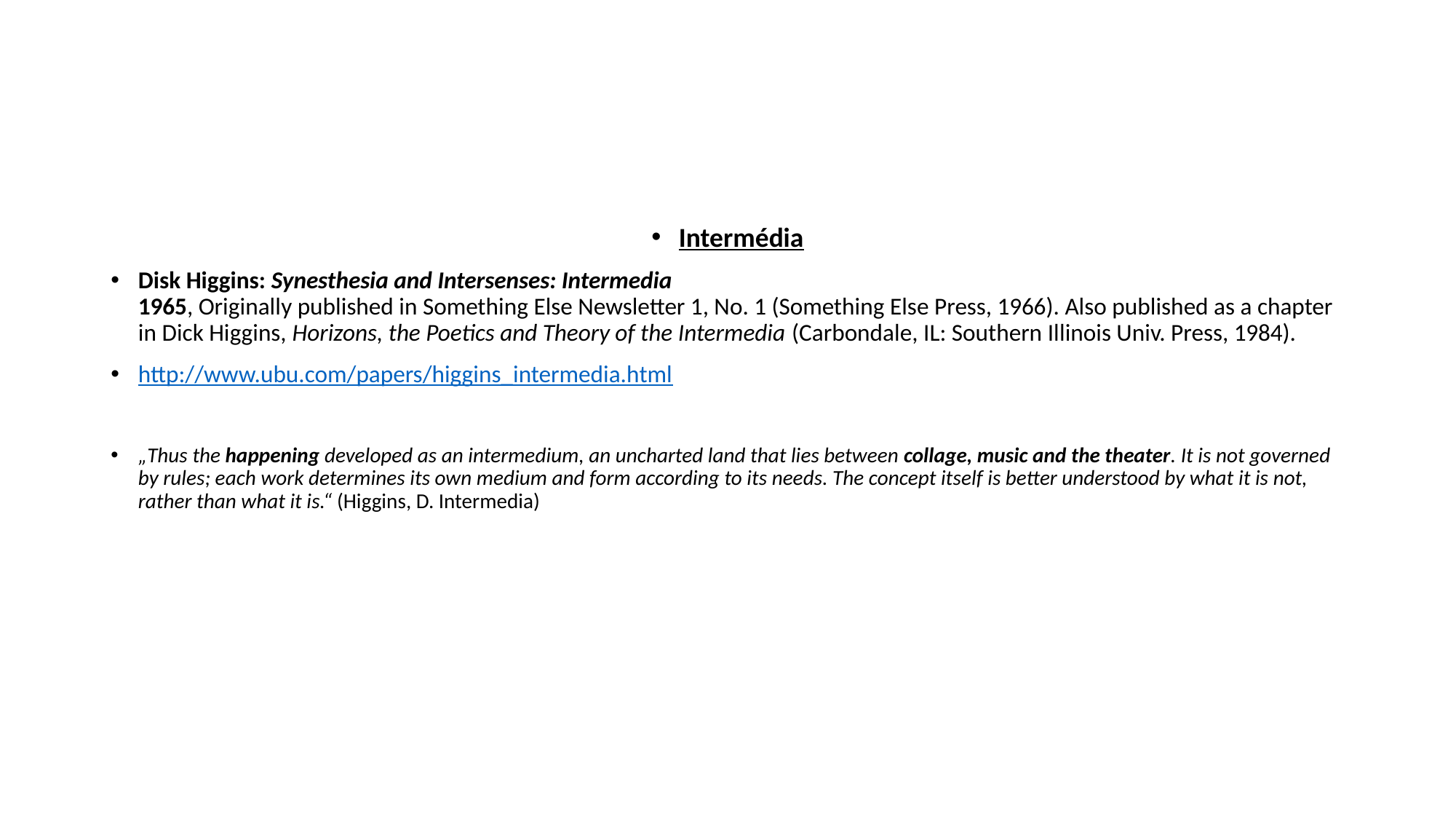

#
Intermédia
Disk Higgins: Synesthesia and Intersenses: Intermedia
1965, Originally published in Something Else Newsletter 1, No. 1 (Something Else Press, 1966). Also published as a chapter in Dick Higgins, Horizons, the Poetics and Theory of the Intermedia (Carbondale, IL: Southern Illinois Univ. Press, 1984).
http://www.ubu.com/papers/higgins_intermedia.html

„Thus the happening developed as an intermedium, an uncharted land that lies between collage, music and the theater. It is not governed by rules; each work determines its own medium and form according to its needs. The concept itself is better understood by what it is not, rather than what it is.“ (Higgins, D. Intermedia)